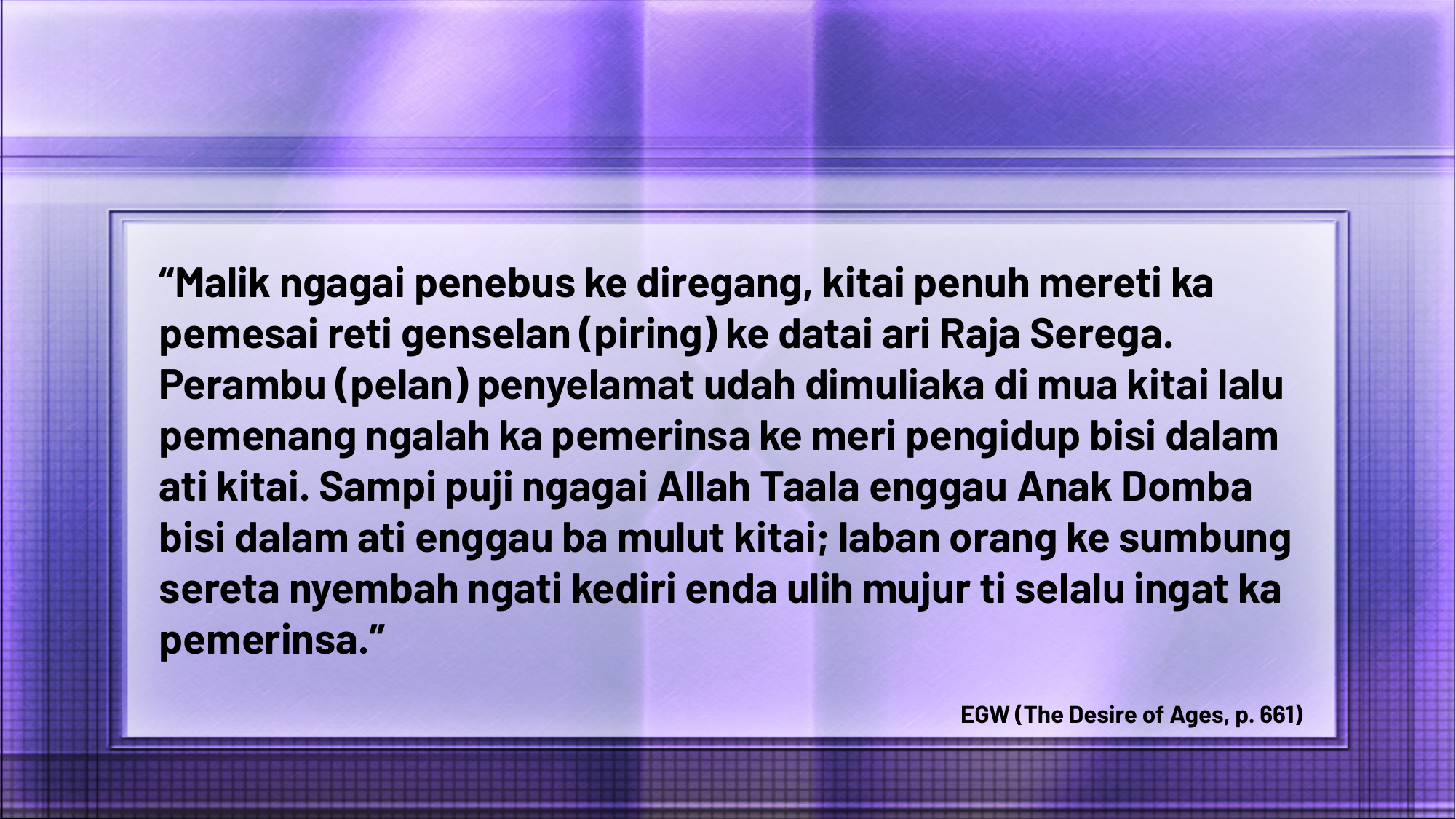

“Malik ngagai penebus ke diregang, kitai penuh mereti ka pemesai reti genselan (piring) ke datai ari Raja Serega. Perambu (pelan) penyelamat udah dimuliaka di mua kitai lalu pemenang ngalah ka pemerinsa ke meri pengidup bisi dalam ati kitai. Sampi puji ngagai Allah Taala enggau Anak Domba bisi dalam ati enggau ba mulut kitai; laban orang ke sumbung sereta nyembah ngati kediri enda ulih mujur ti selalu ingat ka pemerinsa.”
EGW (The Desire of Ages, p. 661)